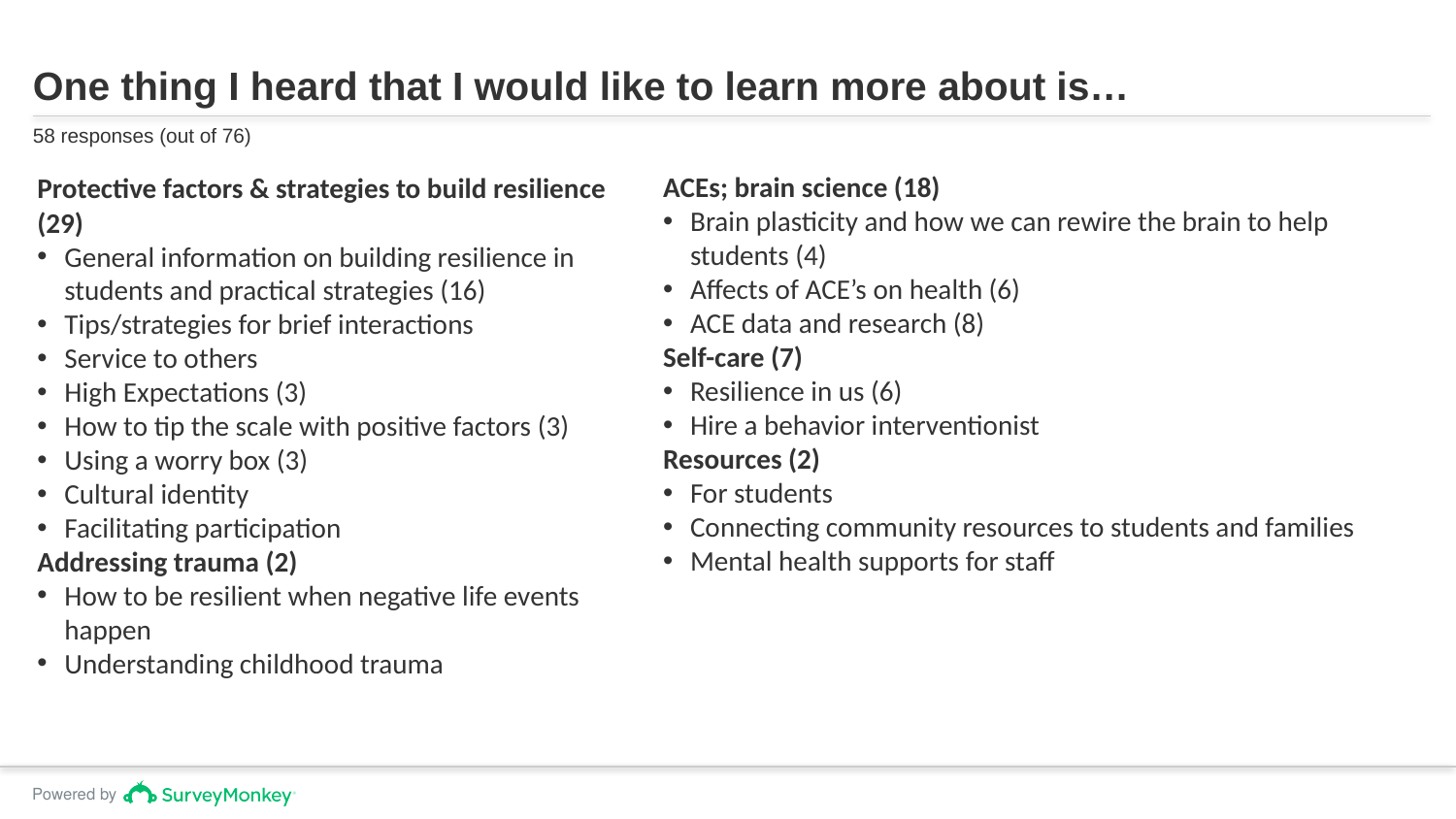

# One thing I heard that I would like to learn more about is…
58 responses (out of 76)
ACEs; brain science (18)
Brain plasticity and how we can rewire the brain to help students (4)
Affects of ACE’s on health (6)
ACE data and research (8)
Self-care (7)
Resilience in us (6)
Hire a behavior interventionist
Resources (2)
For students
Connecting community resources to students and families
Mental health supports for staff
Protective factors & strategies to build resilience (29)
General information on building resilience in students and practical strategies (16)
Tips/strategies for brief interactions
Service to others
High Expectations (3)
How to tip the scale with positive factors (3)
Using a worry box (3)
Cultural identity
Facilitating participation
Addressing trauma (2)
How to be resilient when negative life events happen
Understanding childhood trauma